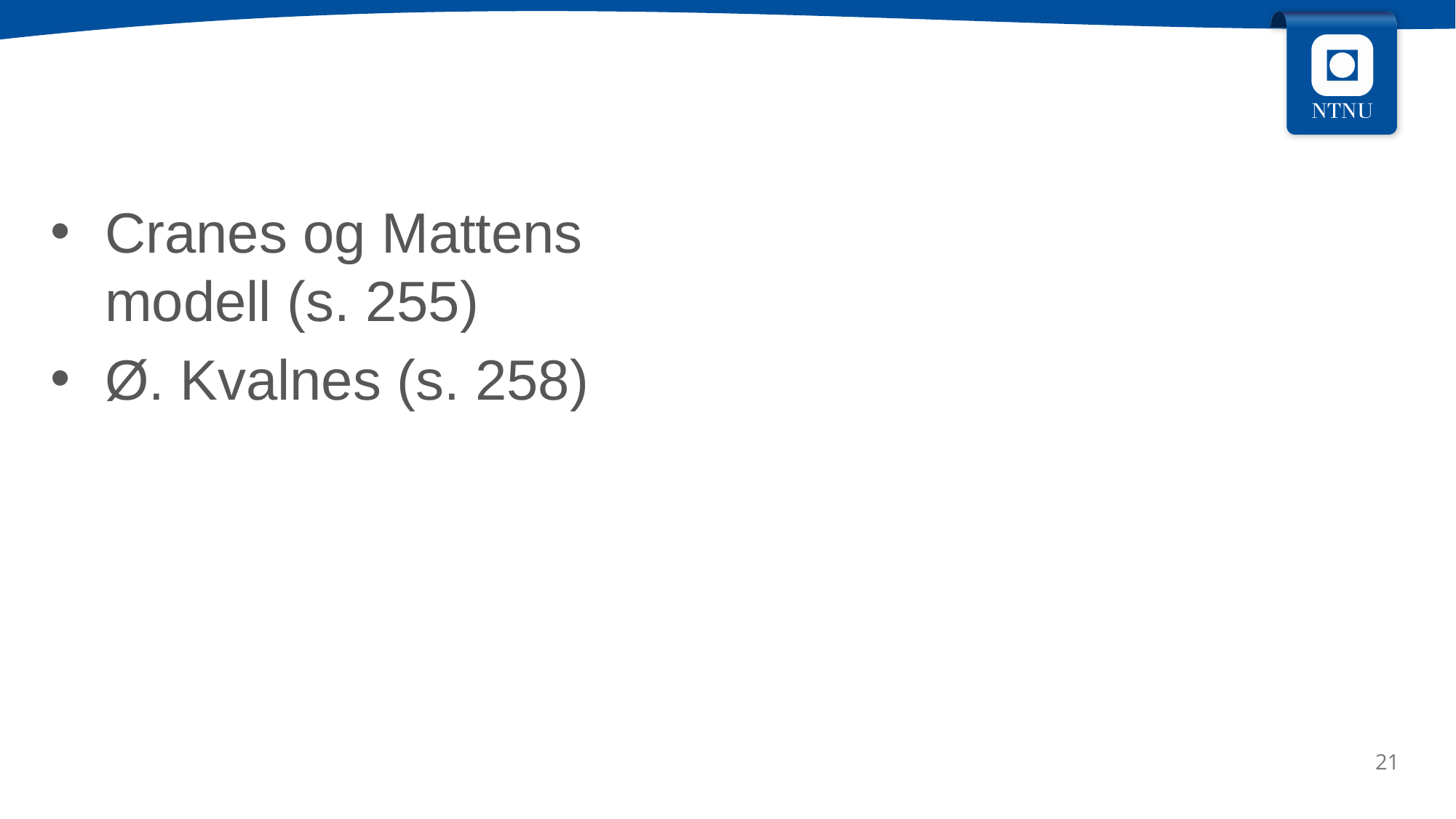

# Beslutning i etikk – kapittel 11. 1
Cranes og Mattens modell (s. 255)
Ø. Kvalnes (s. 258)